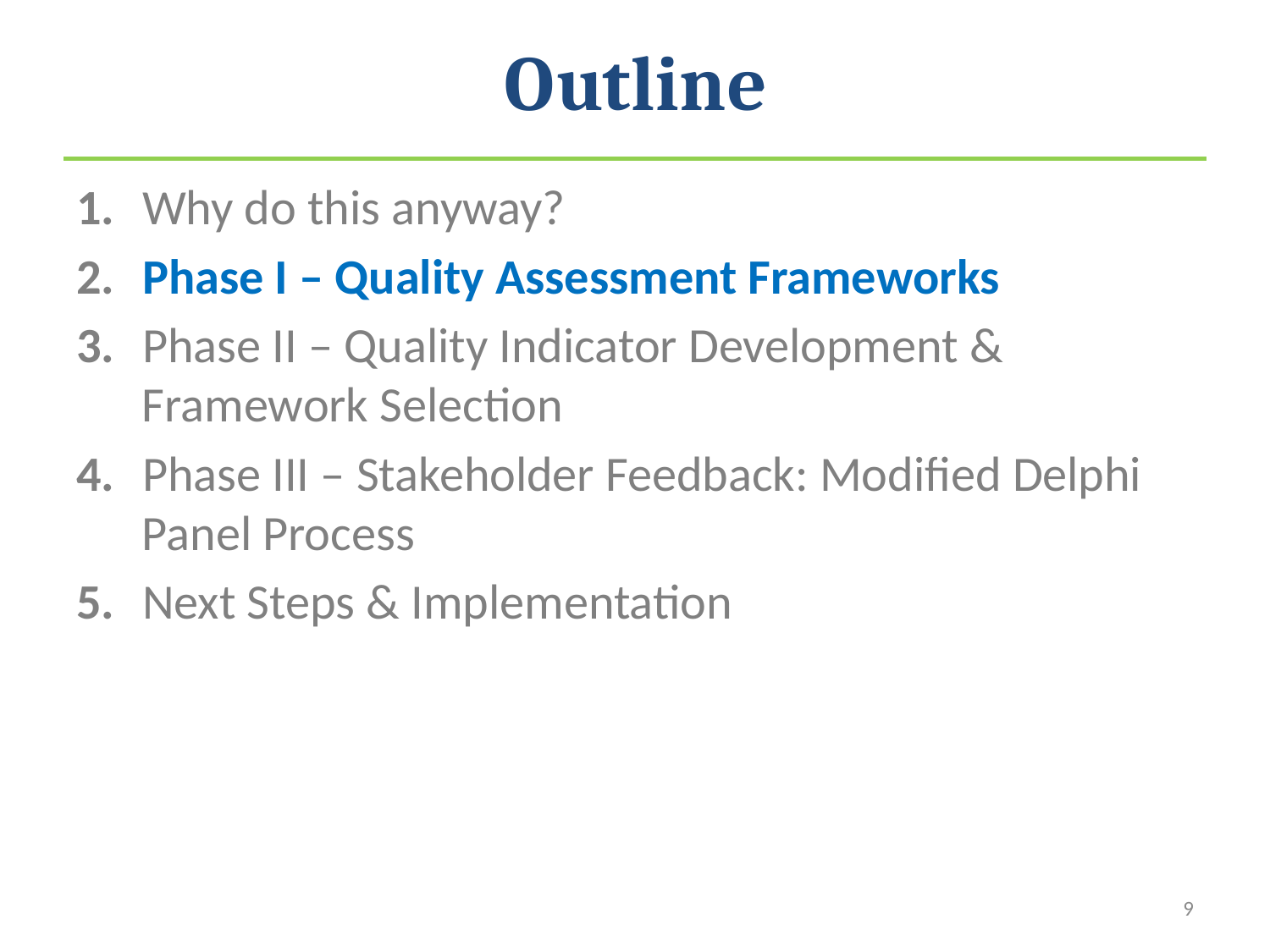

# Outline
 Why do this anyway?
 Phase I – Quality Assessment Frameworks
 Phase II – Quality Indicator Development &
 Framework Selection
 Phase III – Stakeholder Feedback: Modified Delphi
 Panel Process
 Next Steps & Implementation
9